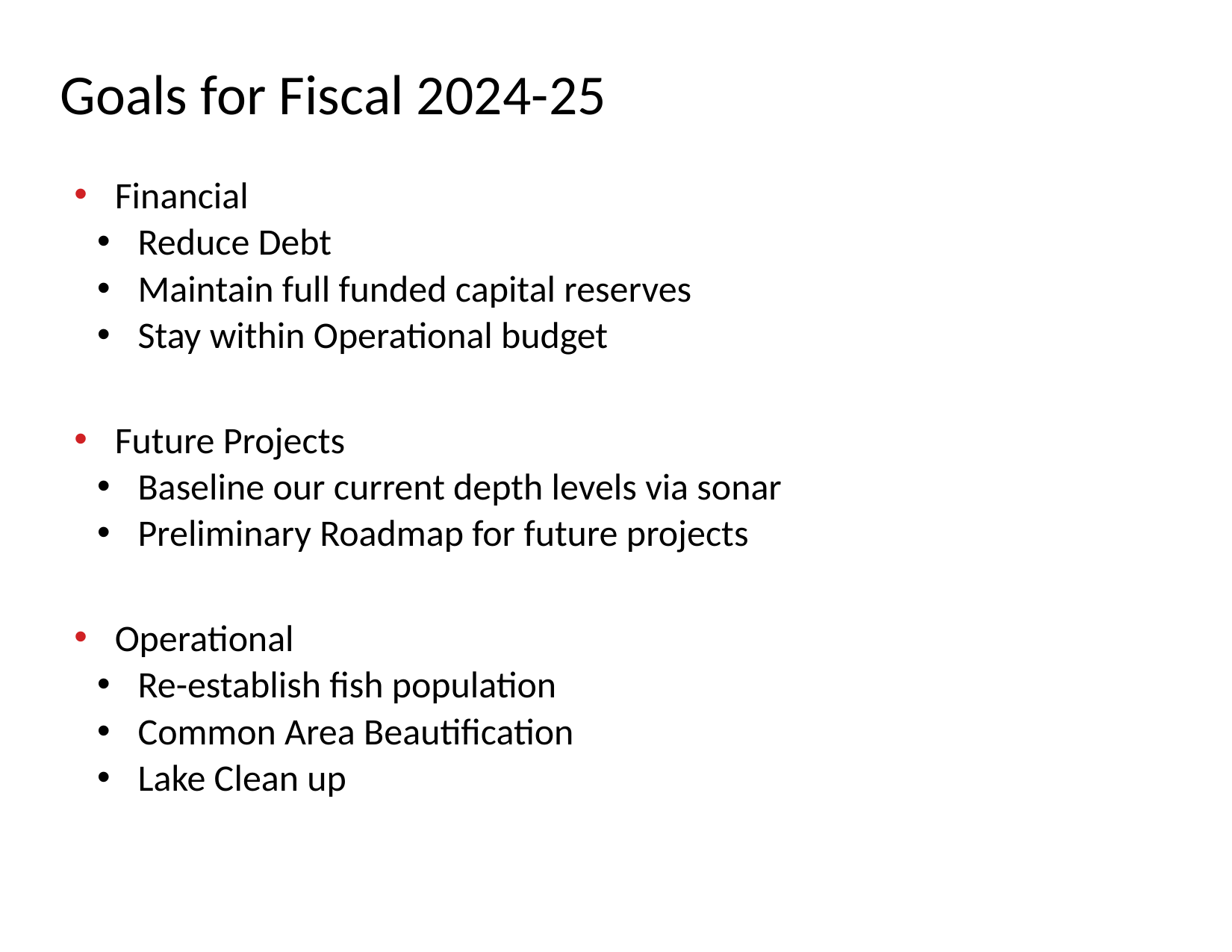

# Goals for Fiscal 2024-25
Financial
Reduce Debt
Maintain full funded capital reserves
Stay within Operational budget

Future Projects
Baseline our current depth levels via sonar
Preliminary Roadmap for future projects

Operational
Re-establish fish population
Common Area Beautification
Lake Clean up